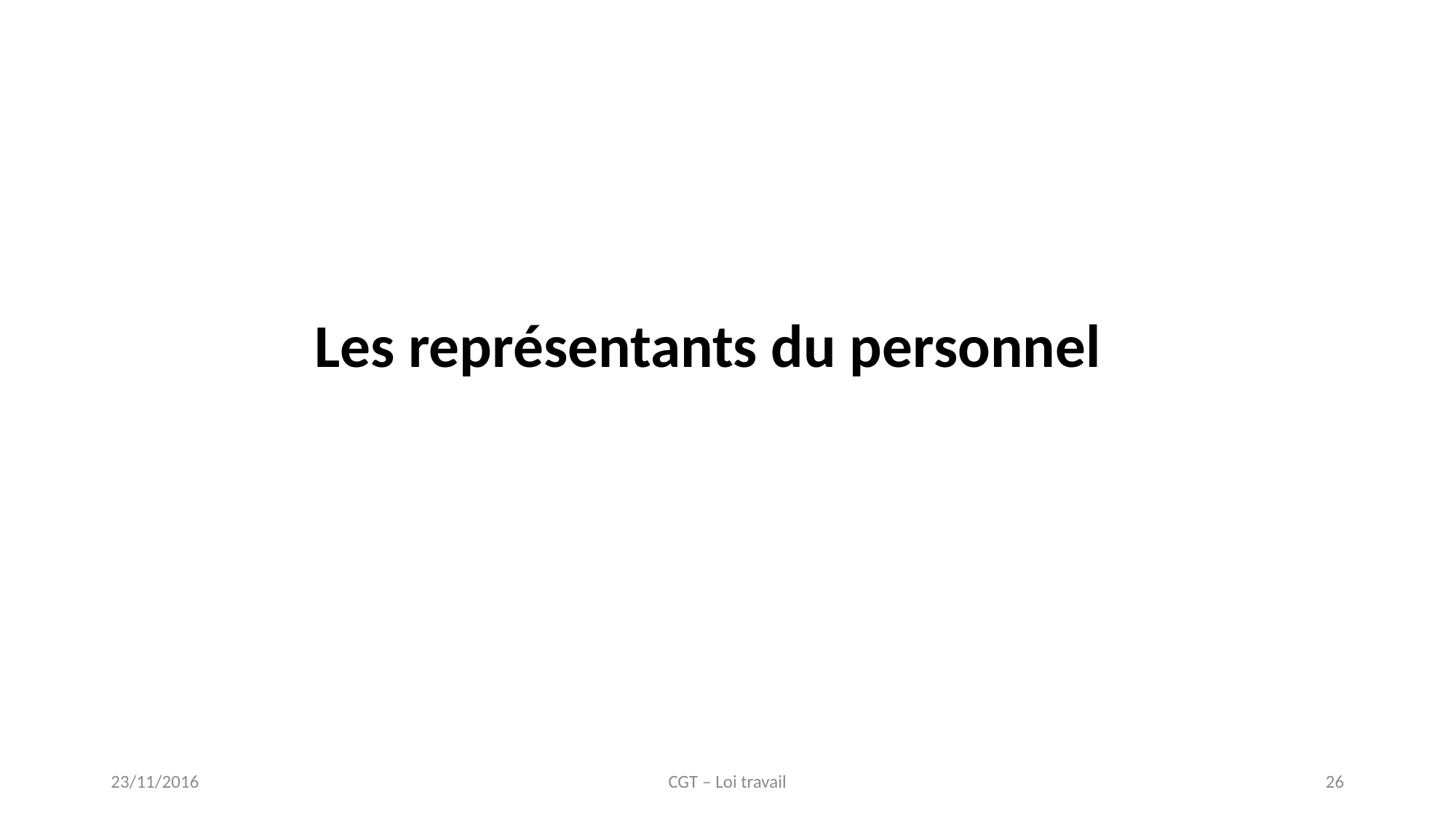

Les représentants du personnel
23/11/2016
CGT – Loi travail
26